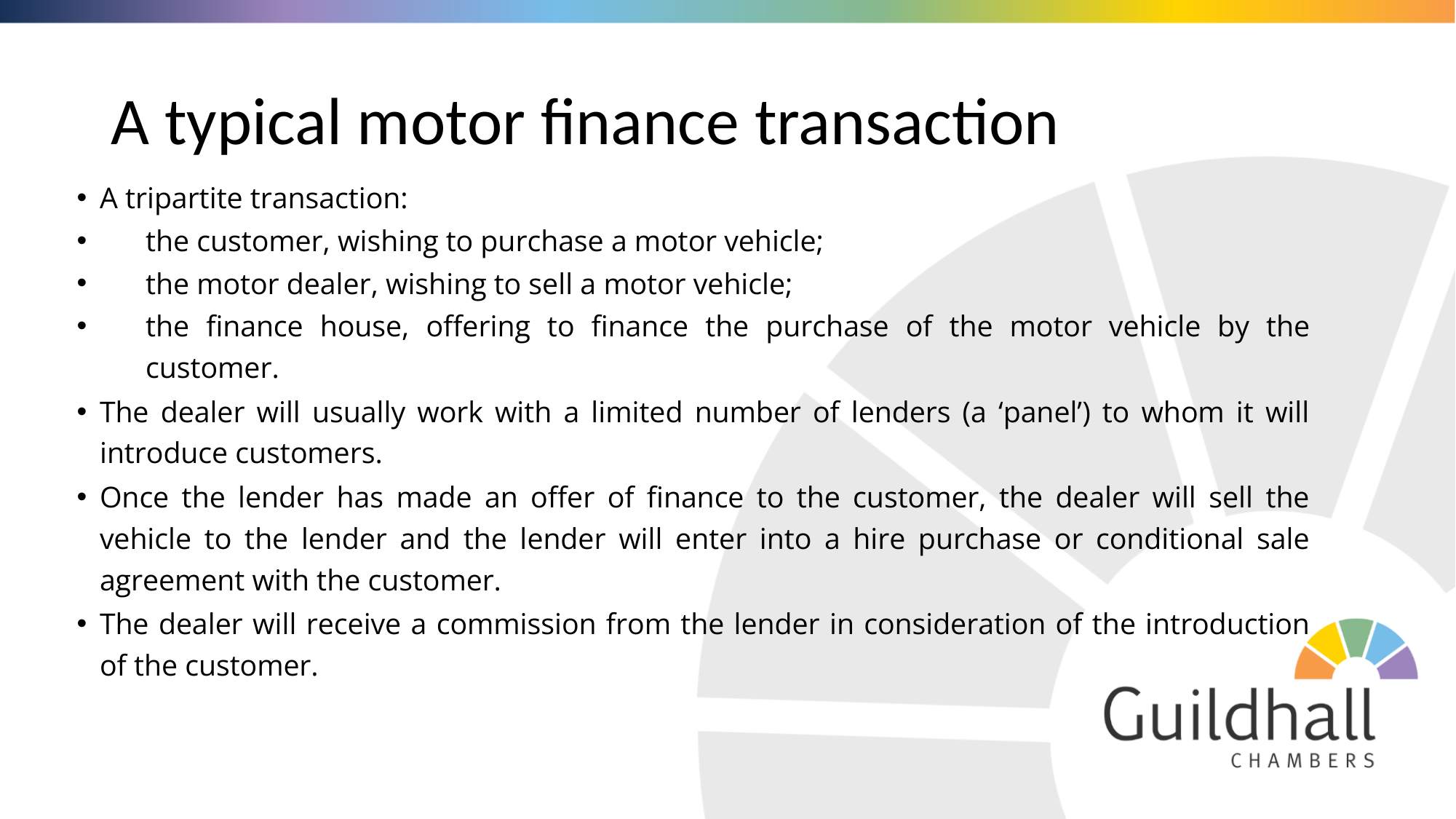

# A typical motor finance transaction
A tripartite transaction:
the customer, wishing to purchase a motor vehicle;
the motor dealer, wishing to sell a motor vehicle;
the finance house, offering to finance the purchase of the motor vehicle by the customer.
The dealer will usually work with a limited number of lenders (a ‘panel’) to whom it will introduce customers.
Once the lender has made an offer of finance to the customer, the dealer will sell the vehicle to the lender and the lender will enter into a hire purchase or conditional sale agreement with the customer.
The dealer will receive a commission from the lender in consideration of the introduction of the customer.